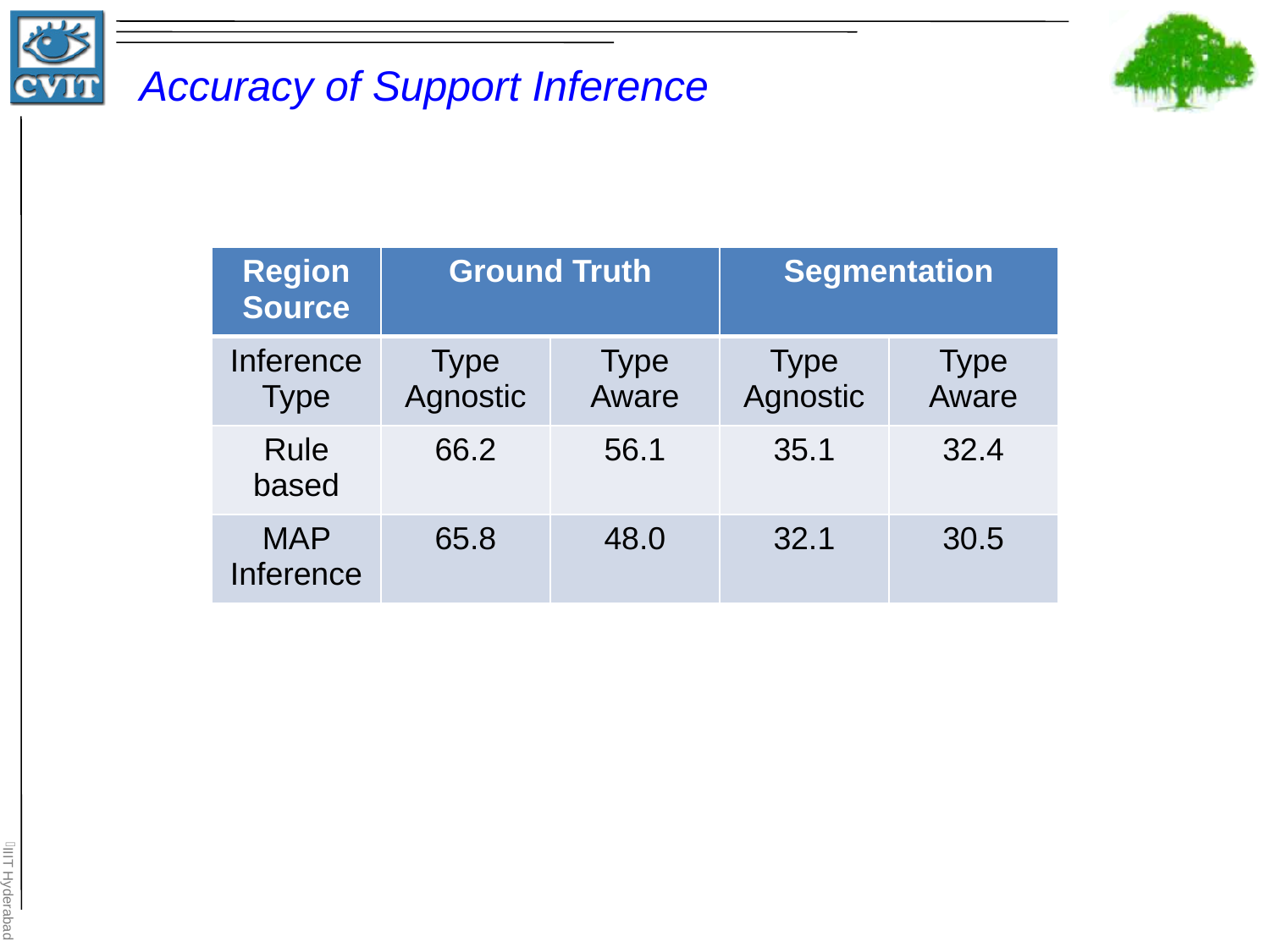

Accuracy of Support Inference
| Region Source | Ground Truth |  | Segmentation |  |
| --- | --- | --- | --- | --- |
| Inference Type | Type Agnostic | Type Aware | Type Agnostic | Type Aware |
| Rule based | 66.2 | 56.1 | 35.1 | 32.4 |
| MAP Inference | 65.8 | 48.0 | 32.1 | 30.5 |